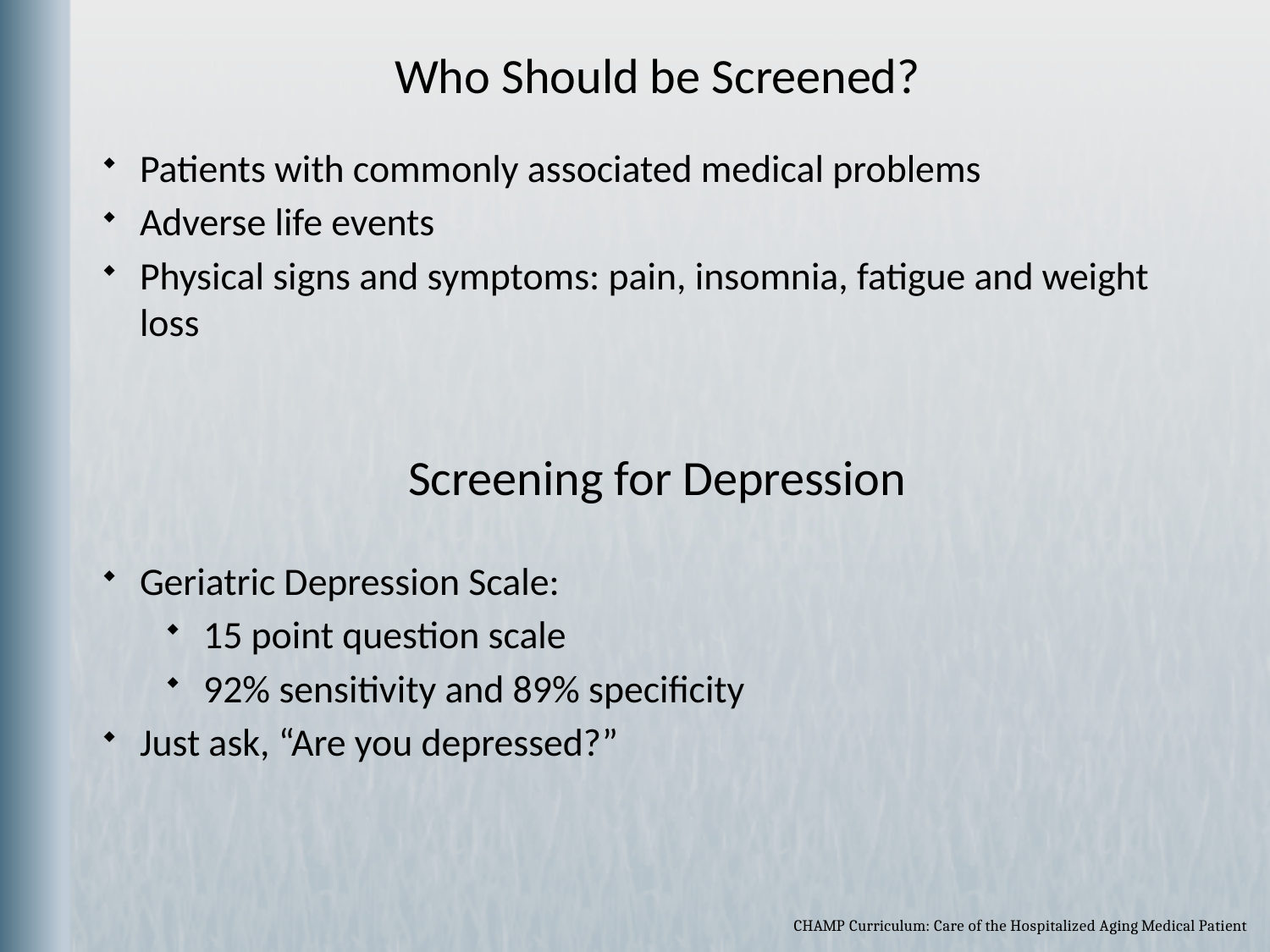

Who Should be Screened?
Patients with commonly associated medical problems
Adverse life events
Physical signs and symptoms: pain, insomnia, fatigue and weight loss
    Screening for Depression
Geriatric Depression Scale:
15 point question scale
92% sensitivity and 89% specificity
Just ask, “Are you depressed?”
CHAMP Curriculum: Care of the Hospitalized Aging Medical Patient